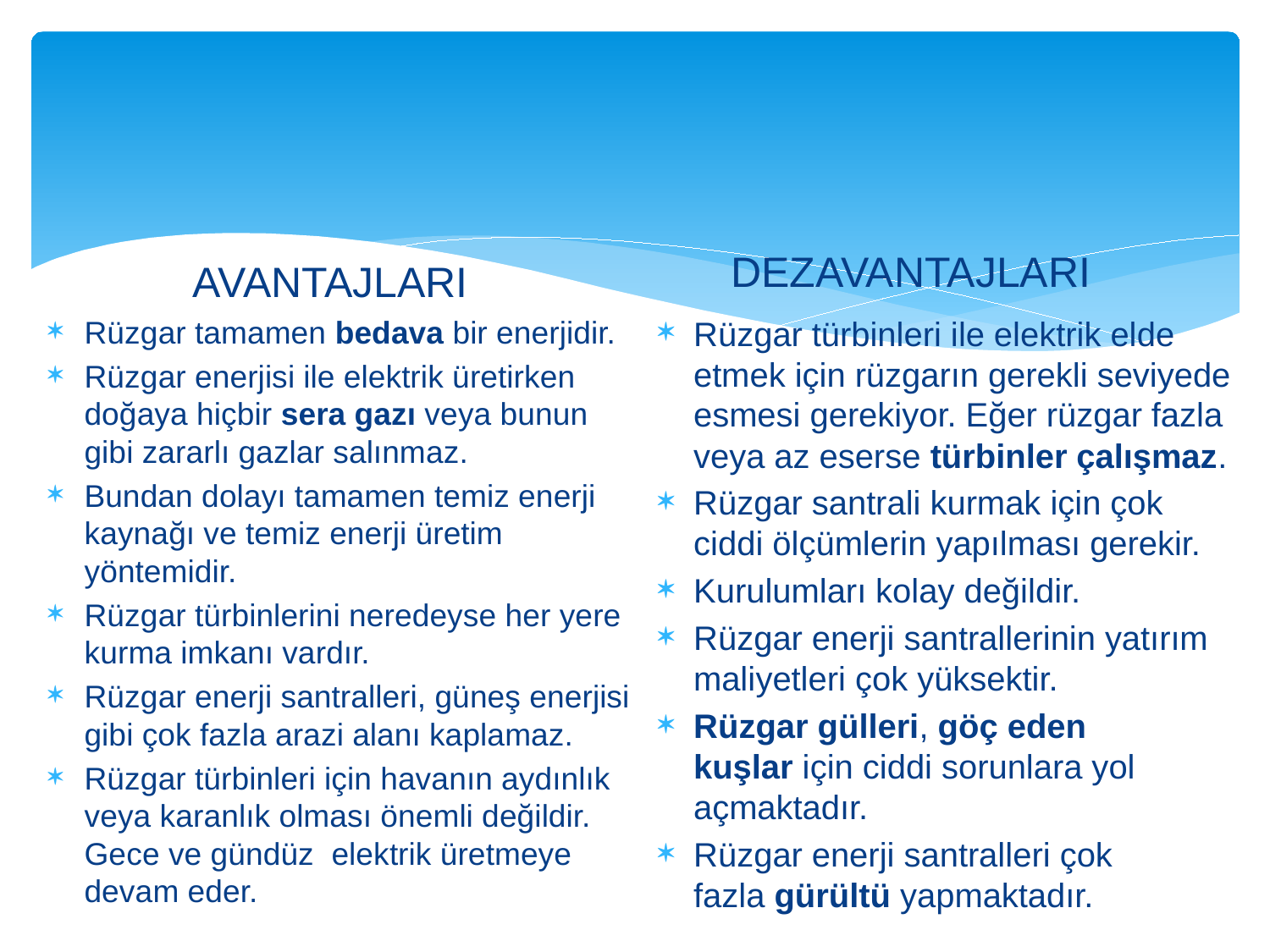

#
DEZAVANTAJLARI
AVANTAJLARI
Rüzgar tamamen bedava bir enerjidir.
Rüzgar enerjisi ile elektrik üretirken doğaya hiçbir sera gazı veya bunun gibi zararlı gazlar salınmaz.
Bundan dolayı tamamen temiz enerji kaynağı ve temiz enerji üretim yöntemidir.
Rüzgar türbinlerini neredeyse her yere kurma imkanı vardır.
Rüzgar enerji santralleri, güneş enerjisi gibi çok fazla arazi alanı kaplamaz.
Rüzgar türbinleri için havanın aydınlık veya karanlık olması önemli değildir. Gece ve gündüz  elektrik üretmeye devam eder.
Rüzgar türbinleri ile elektrik elde etmek için rüzgarın gerekli seviyede esmesi gerekiyor. Eğer rüzgar fazla veya az eserse türbinler çalışmaz.
Rüzgar santrali kurmak için çok ciddi ölçümlerin yapılması gerekir.
Kurulumları kolay değildir.
Rüzgar enerji santrallerinin yatırım maliyetleri çok yüksektir.
Rüzgar gülleri, göç eden kuşlar için ciddi sorunlara yol açmaktadır.
Rüzgar enerji santralleri çok fazla gürültü yapmaktadır.